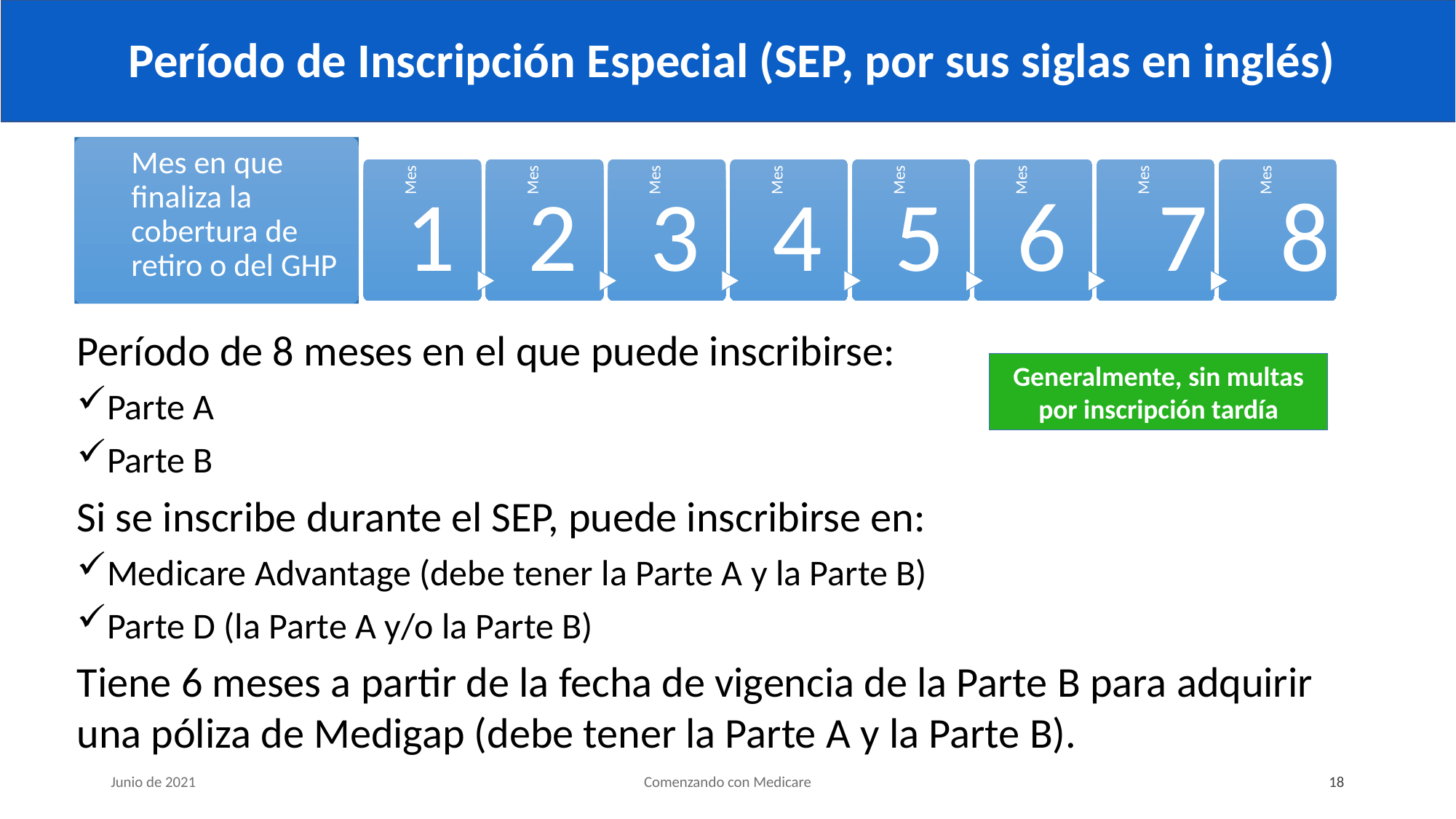

# Período de Inscripción Especial (SEP, por sus siglas en inglés)
Mes
1
Mes
2
Mes
3
Mes
4
Mes
5
Mes
6
Mes
7
Mes
8

Mes en que finaliza la cobertura de retiro o del GHP
Período de 8 meses en el que puede inscribirse:
Parte A
Parte B
Si se inscribe durante el SEP, puede inscribirse en:
Medicare Advantage (debe tener la Parte A y la Parte B)
Parte D (la Parte A y/o la Parte B)
Tiene 6 meses a partir de la fecha de vigencia de la Parte B para adquirir una póliza de Medigap (debe tener la Parte A y la Parte B).
Generalmente, sin multas por inscripción tardía
Junio de 2021
Comenzando con Medicare